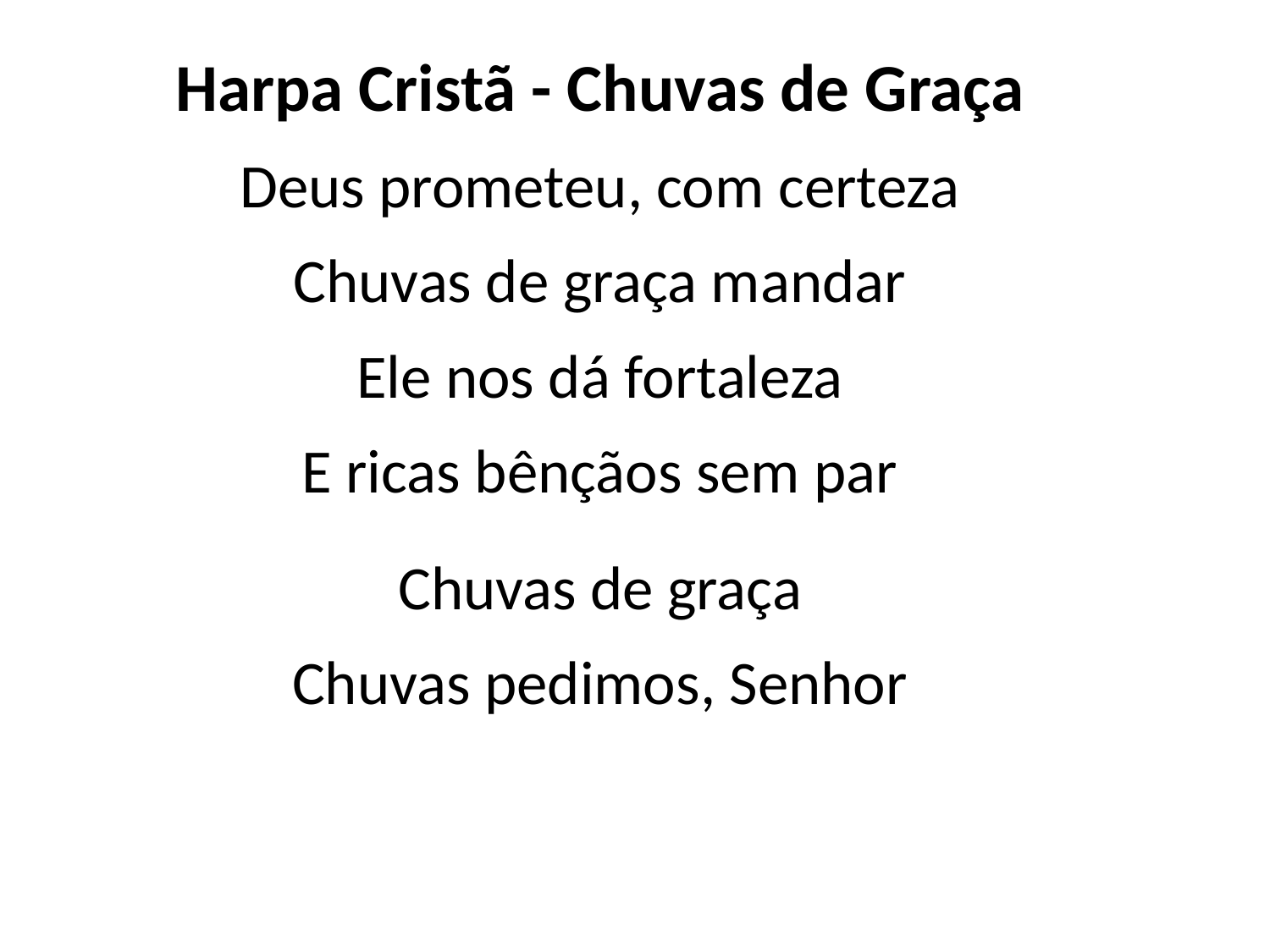

Harpa Cristã - Chuvas de Graça

Deus prometeu, com certeza

Chuvas de graça mandar

Ele nos dá fortaleza

E ricas bênçãos sem par

Chuvas de graça

Chuvas pedimos, Senhor
#